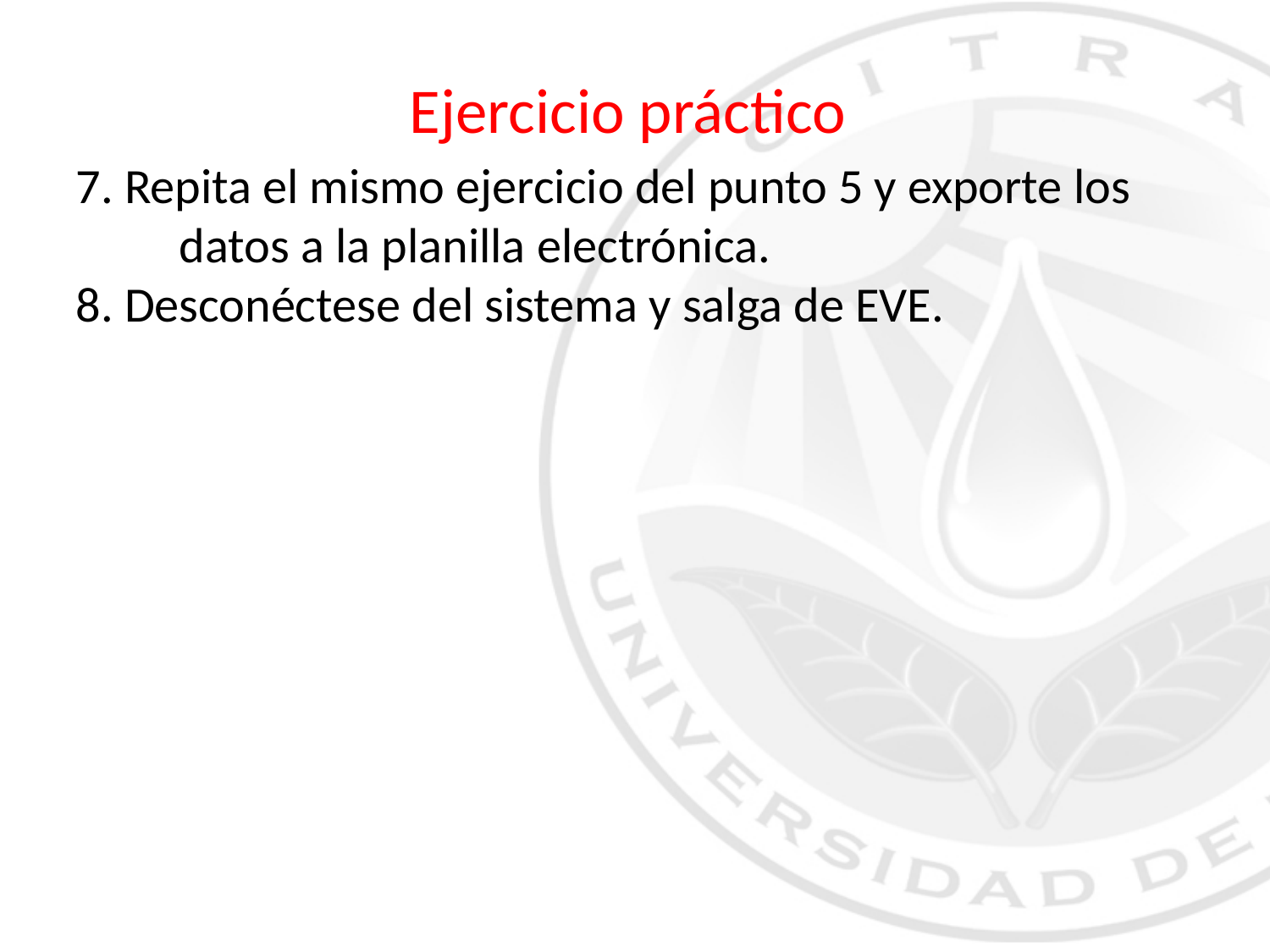

Ejercicio práctico
7. Repita el mismo ejercicio del punto 5 y exporte los datos a la planilla electrónica.
8. Desconéctese del sistema y salga de EVE.